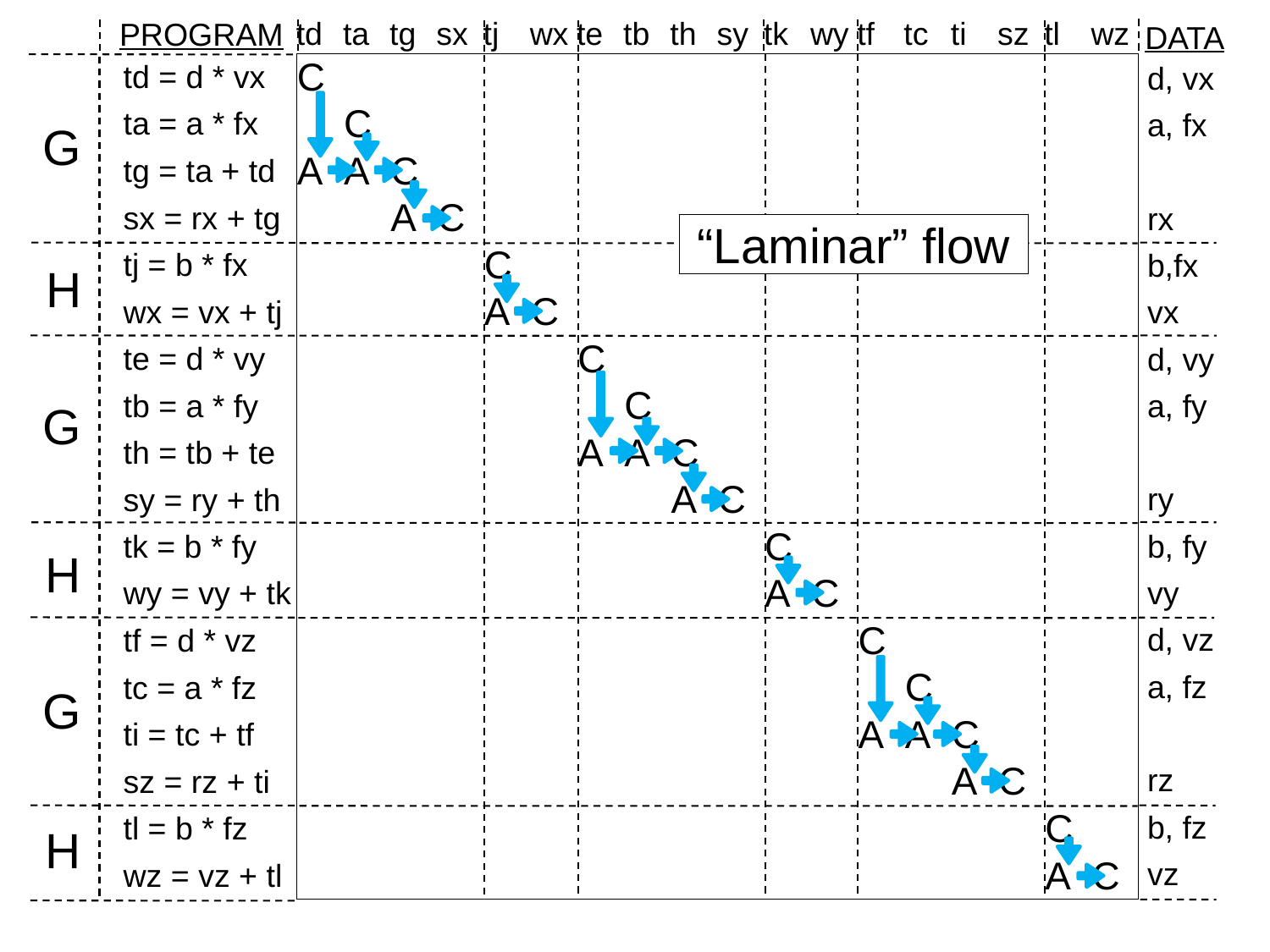

| td | ta | tg | sx | tj | wx | te | tb | th | sy | tk | wy | tf | tc | ti | sz | tl | wz |
| --- | --- | --- | --- | --- | --- | --- | --- | --- | --- | --- | --- | --- | --- | --- | --- | --- | --- |
PROGRAM
DATA
| td = d \* vx |
| --- |
| ta = a \* fx |
| tg = ta + td |
| sx = rx + tg |
| tj = b \* fx |
| wx = vx + tj |
| te = d \* vy |
| tb = a \* fy |
| th = tb + te |
| sy = ry + th |
| tk = b \* fy |
| wy = vy + tk |
| tf = d \* vz |
| tc = a \* fz |
| ti = tc + tf |
| sz = rz + ti |
| tl = b \* fz |
| wz = vz + tl |
| C |  |  |  |  |  |  |  |  |  |  |  |  |  |  |  |  |  |
| --- | --- | --- | --- | --- | --- | --- | --- | --- | --- | --- | --- | --- | --- | --- | --- | --- | --- |
|  | C |  |  |  |  |  |  |  |  |  |  |  |  |  |  |  |  |
| A | A | C |  |  |  |  |  |  |  |  |  |  |  |  |  |  |  |
|  |  | A | C |  |  |  |  |  |  |  |  |  |  |  |  |  |  |
|  |  |  |  | C |  |  |  |  |  |  |  |  |  |  |  |  |  |
|  |  |  |  | A | C |  |  |  |  |  |  |  |  |  |  |  |  |
|  |  |  |  |  |  | C |  |  |  |  |  |  |  |  |  |  |  |
|  |  |  |  |  |  |  | C |  |  |  |  |  |  |  |  |  |  |
|  |  |  |  |  |  | A | A | C |  |  |  |  |  |  |  |  |  |
|  |  |  |  |  |  |  |  | A | C |  |  |  |  |  |  |  |  |
|  |  |  |  |  |  |  |  |  |  | C |  |  |  |  |  |  |  |
|  |  |  |  |  |  |  |  |  |  | A | C |  |  |  |  |  |  |
|  |  |  |  |  |  |  |  |  |  |  |  | C |  |  |  |  |  |
|  |  |  |  |  |  |  |  |  |  |  |  |  | C |  |  |  |  |
|  |  |  |  |  |  |  |  |  |  |  |  | A | A | C |  |  |  |
|  |  |  |  |  |  |  |  |  |  |  |  |  |  | A | C |  |  |
|  |  |  |  |  |  |  |  |  |  |  |  |  |  |  |  | C |  |
|  |  |  |  |  |  |  |  |  |  |  |  |  |  |  |  | A | C |
| d, vx |
| --- |
| a, fx |
|  |
| rx |
| b,fx |
| vx |
| d, vy |
| a, fy |
|  |
| ry |
| b, fy |
| vy |
| d, vz |
| a, fz |
|  |
| rz |
| b, fz |
| vz |

G

“Laminar” flow
H

G

H

G

H